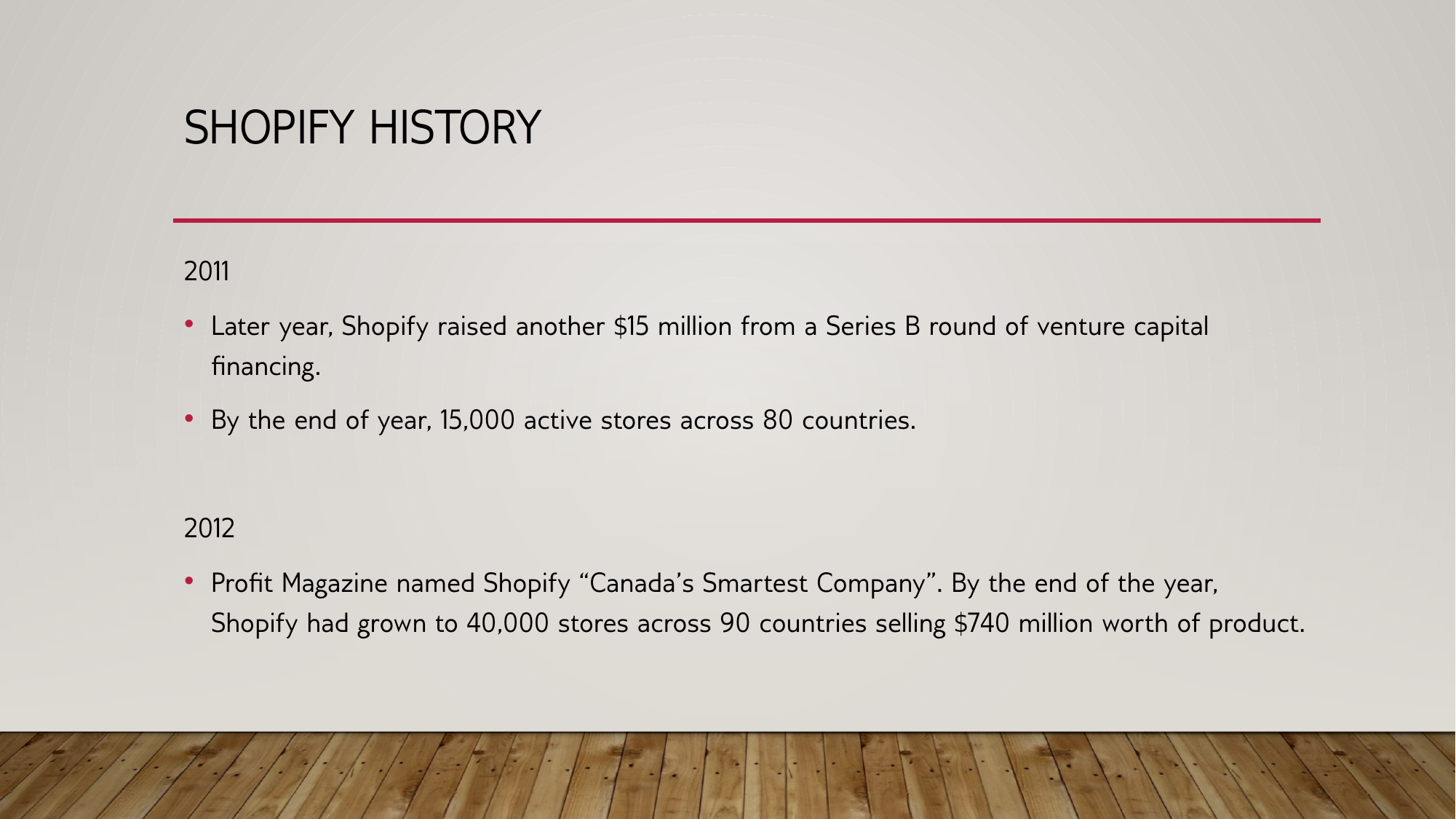

# Shopify History
2011
Later year, Shopify raised another $15 million from a Series B round of venture capital financing.
By the end of year, 15,000 active stores across 80 countries.

2012
Profit Magazine named Shopify “Canada’s Smartest Company”. By the end of the year, Shopify had grown to 40,000 stores across 90 countries selling $740 million worth of product.